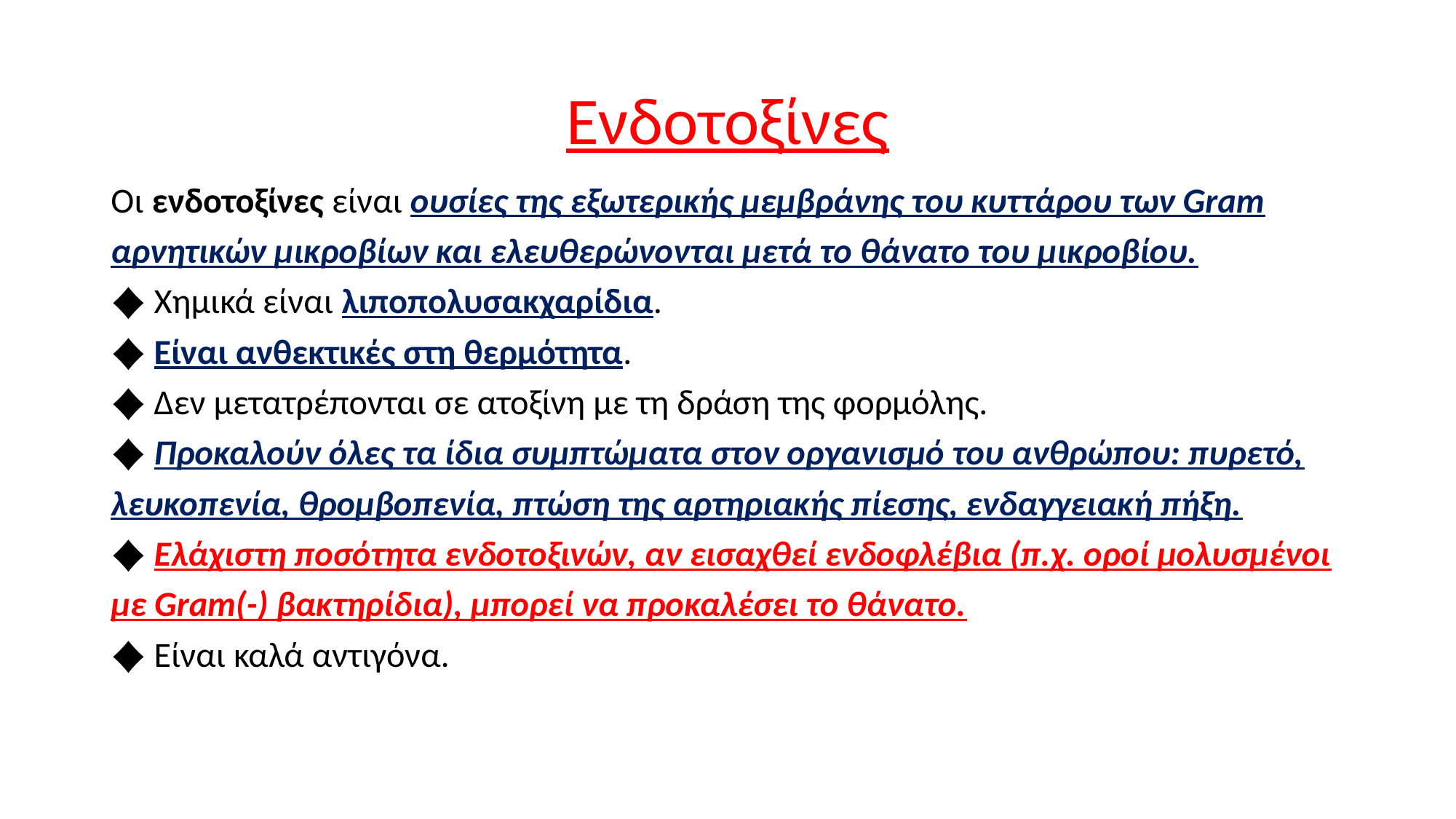

# Ενδοτοξίνες
Οι ενδοτοξίνες είναι ουσίες της εξωτερικής μεμβράνης του κυττάρου των Gram
αρνητικών μικροβίων και ελευθερώνονται μετά το θάνατο του μικροβίου.
♦ Χημικά είναι λιποπολυσακχαρίδια.
♦ Είναι ανθεκτικές στη θερμότητα.
♦ Δεν μετατρέπονται σε ατοξίνη με τη δράση της φορμόλης.
♦ Προκαλούν όλες τα ίδια συμπτώματα στον οργανισμό του ανθρώπου: πυρετό,
λευκοπενία, θρομβοπενία, πτώση της αρτηριακής πίεσης, ενδαγγειακή πήξη.
♦ Ελάχιστη ποσότητα ενδοτοξινών, αν εισαχθεί ενδοφλέβια (π.χ. οροί μολυσμένοι
με Gram(-) βακτηρίδια), μπορεί να προκαλέσει το θάνατο.
♦ Είναι καλά αντιγόνα.